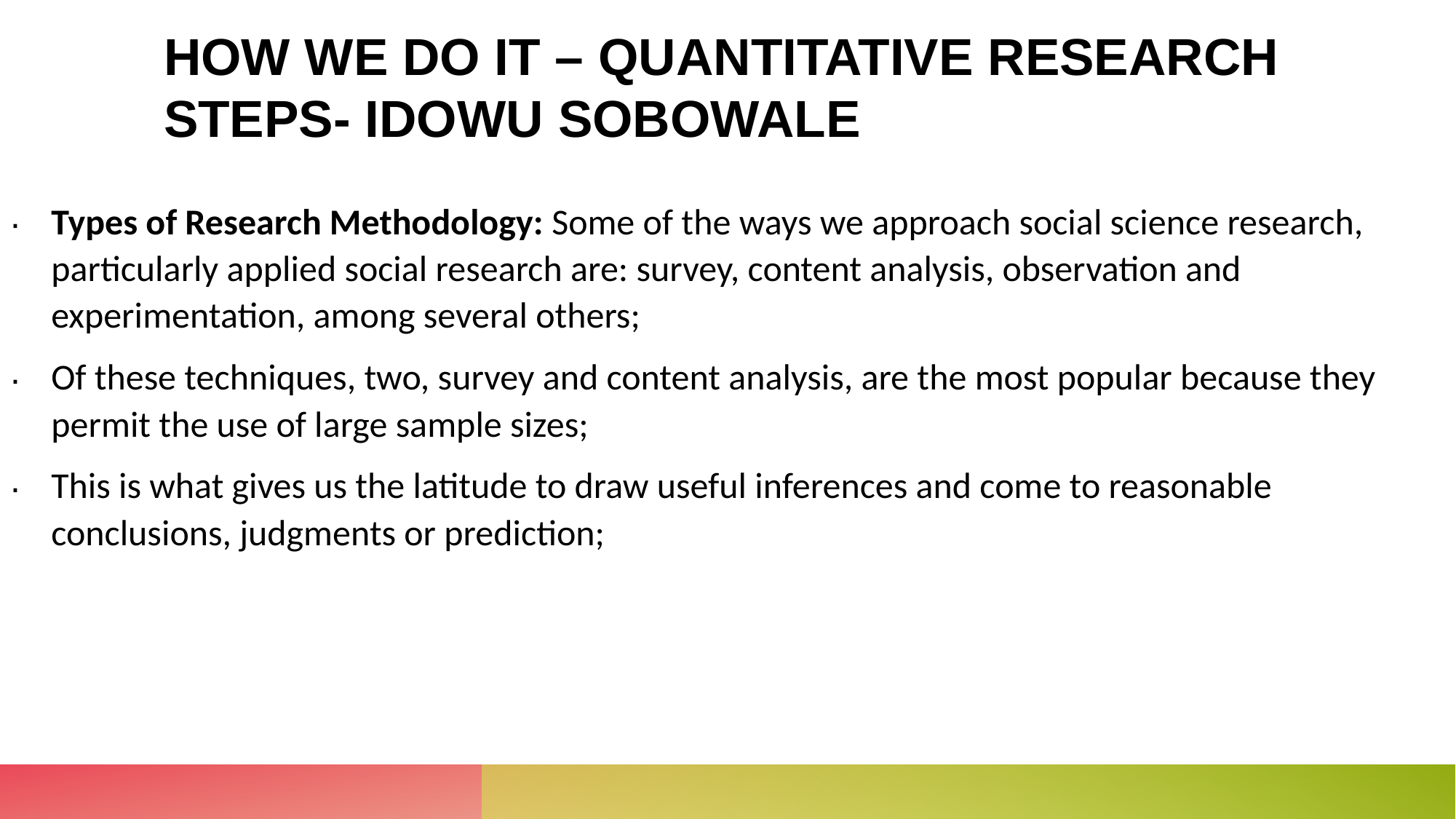

# HOW WE DO IT – QUANTITATIVE RESEARCH STEPS- IDOWU SOBOWALE
Types of Research Methodology: Some of the ways we approach social science research, particularly applied social research are: survey, content analysis, observation and experimentation, among several others;
Of these techniques, two, survey and content analysis, are the most popular because they permit the use of large sample sizes;
This is what gives us the latitude to draw useful inferences and come to reasonable conclusions, judgments or prediction;